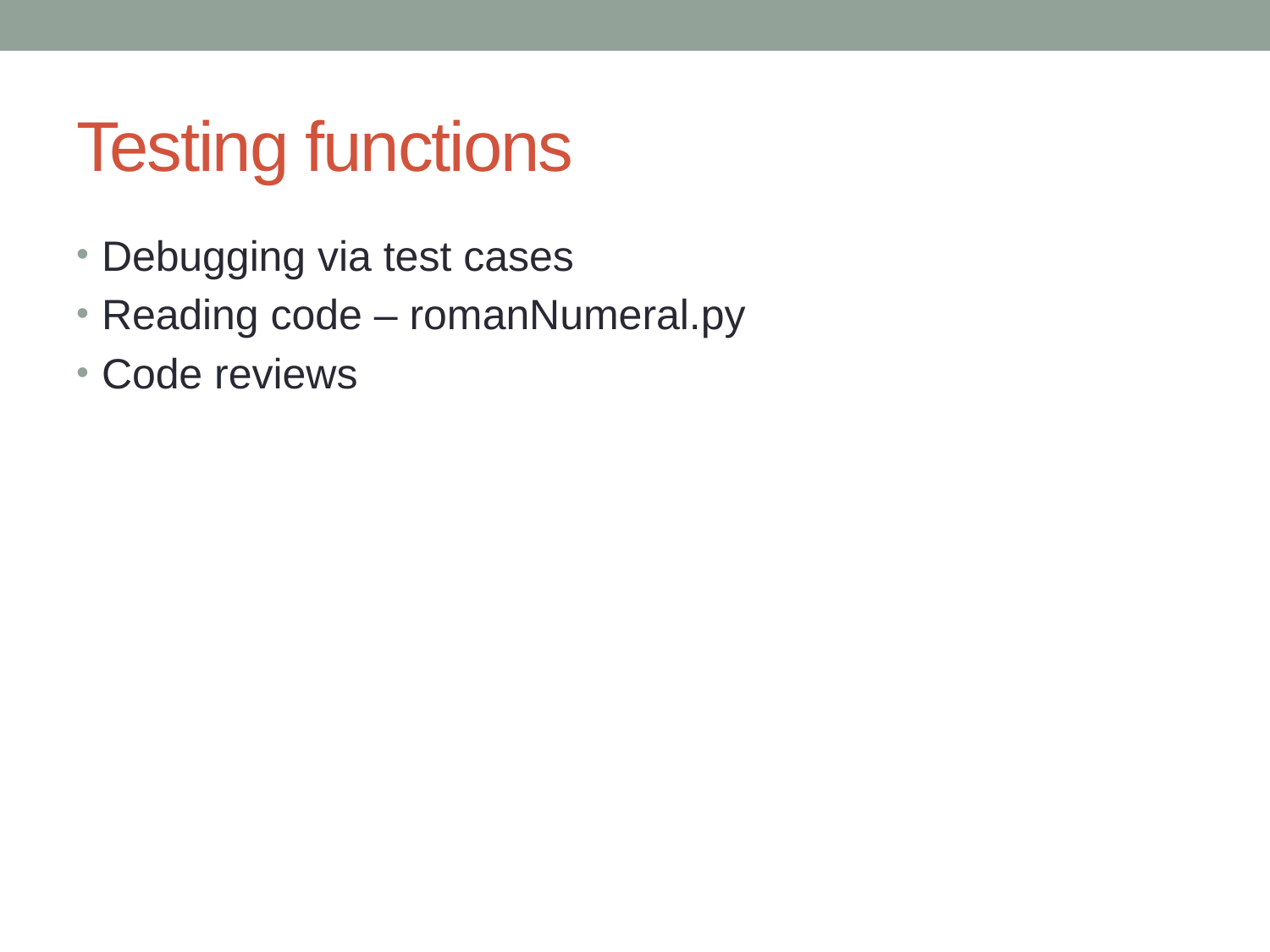

# Testing functions
Debugging via test cases
Reading code – romanNumeral.py
Code reviews